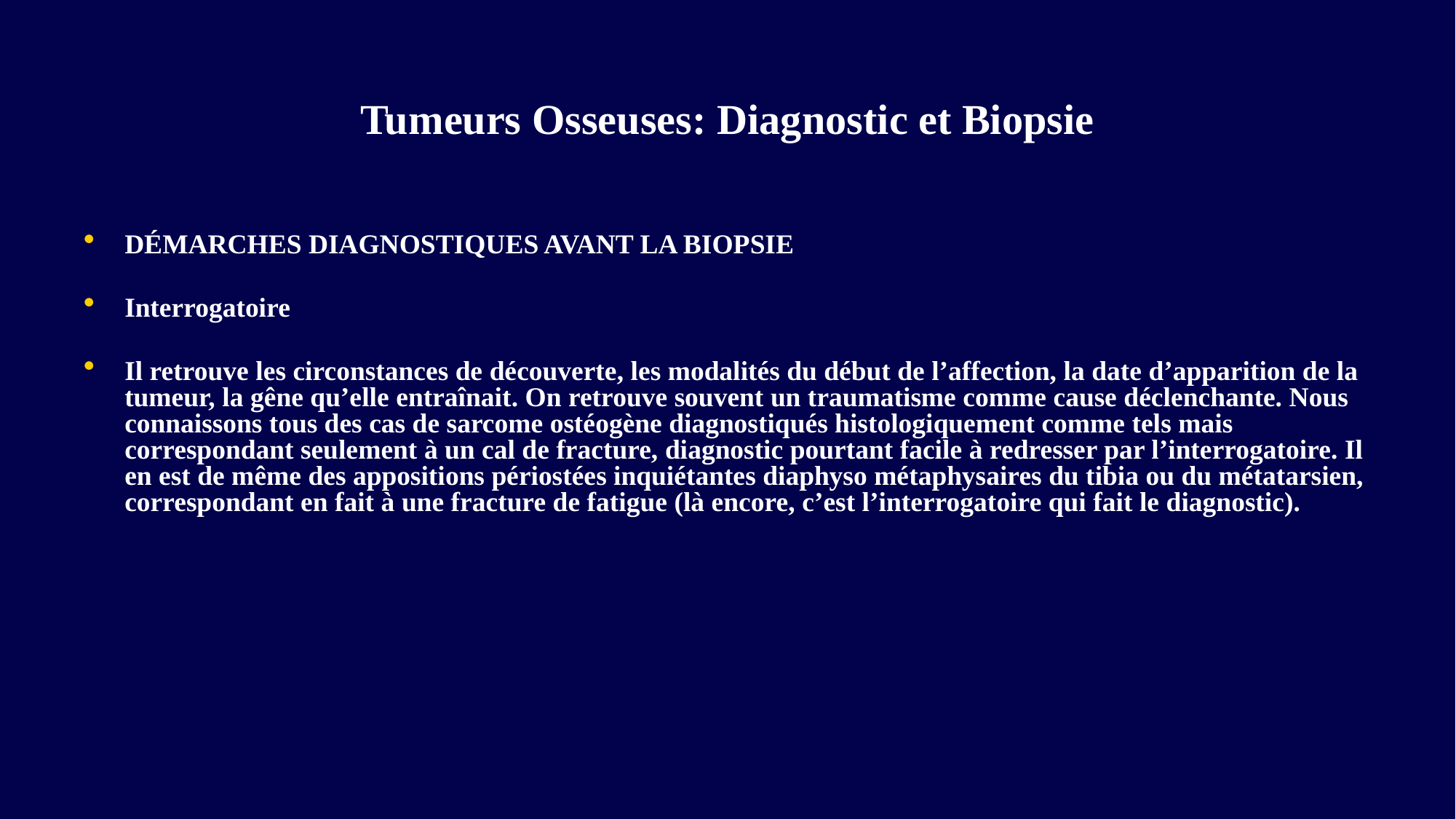

# Tumeurs Osseuses: Diagnostic et Biopsie
DÉMARCHES DIAGNOSTIQUES AVANT LA BIOPSIE

Interrogatoire

Il retrouve les circonstances de découverte, les modalités du début de l’affection, la date d’apparition de la tumeur, la gêne qu’elle entraînait. On retrouve souvent un traumatisme comme cause déclenchante. Nous connaissons tous des cas de sarcome ostéogène diagnostiqués histologiquement comme tels mais correspondant seulement à un cal de fracture, diagnostic pourtant facile à redresser par l’interrogatoire. Il en est de même des appositions périostées inquiétantes diaphyso métaphysaires du tibia ou du métatarsien, correspondant en fait à une fracture de fatigue (là encore, c’est l’interrogatoire qui fait le diagnostic).